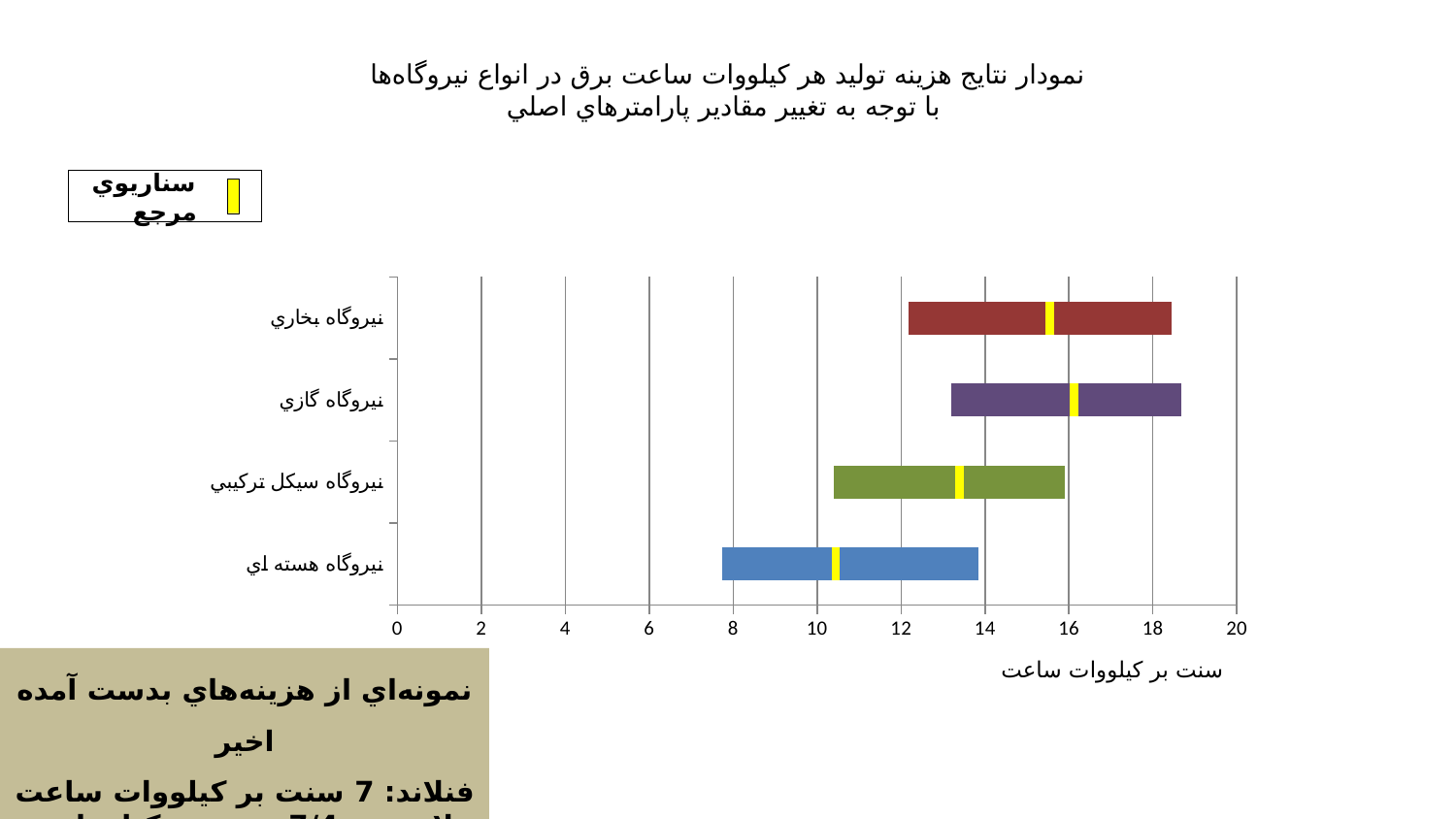

# نمودار نتايج هزينه توليد هر كيلووات ساعت برق در انواع نيروگاه‌ها با توجه به تغيير مقادير پارامترهاي اصلي
     سناريوي مرجع

### Chart

| Category |  |  |  |  |
|---|---|---|---|---|
| نيروگاه هسته اي | 7.74 | 2.601371137605941 | 0.2 | 3.3086288623940607 |
| نيروگاه سيكل تركيبي | 10.41 | 2.8778988790531272 | 0.2 | 2.4121011209468577 |
| نيروگاه گازي | 13.2 | 2.817729817415519 | 0.2 | 2.4522701825844777 |
| نيروگاه بخاري | 12.19 | 3.2575740247405602 | 0.2 | 2.8024259752594376 |
نمونه‌اي از هزينه‌هاي بدست آمده اخير
فنلاند: 7 سنت بر كيلووات ساعت
 بلاروس: 7/4 سنت بر كيلووات ساعت
چك:  10/8 سنت بر كيلووات ساعت
تركيه: 12/3 سنت بر كيلووات ساعت
سنت بر كيلووات ساعت